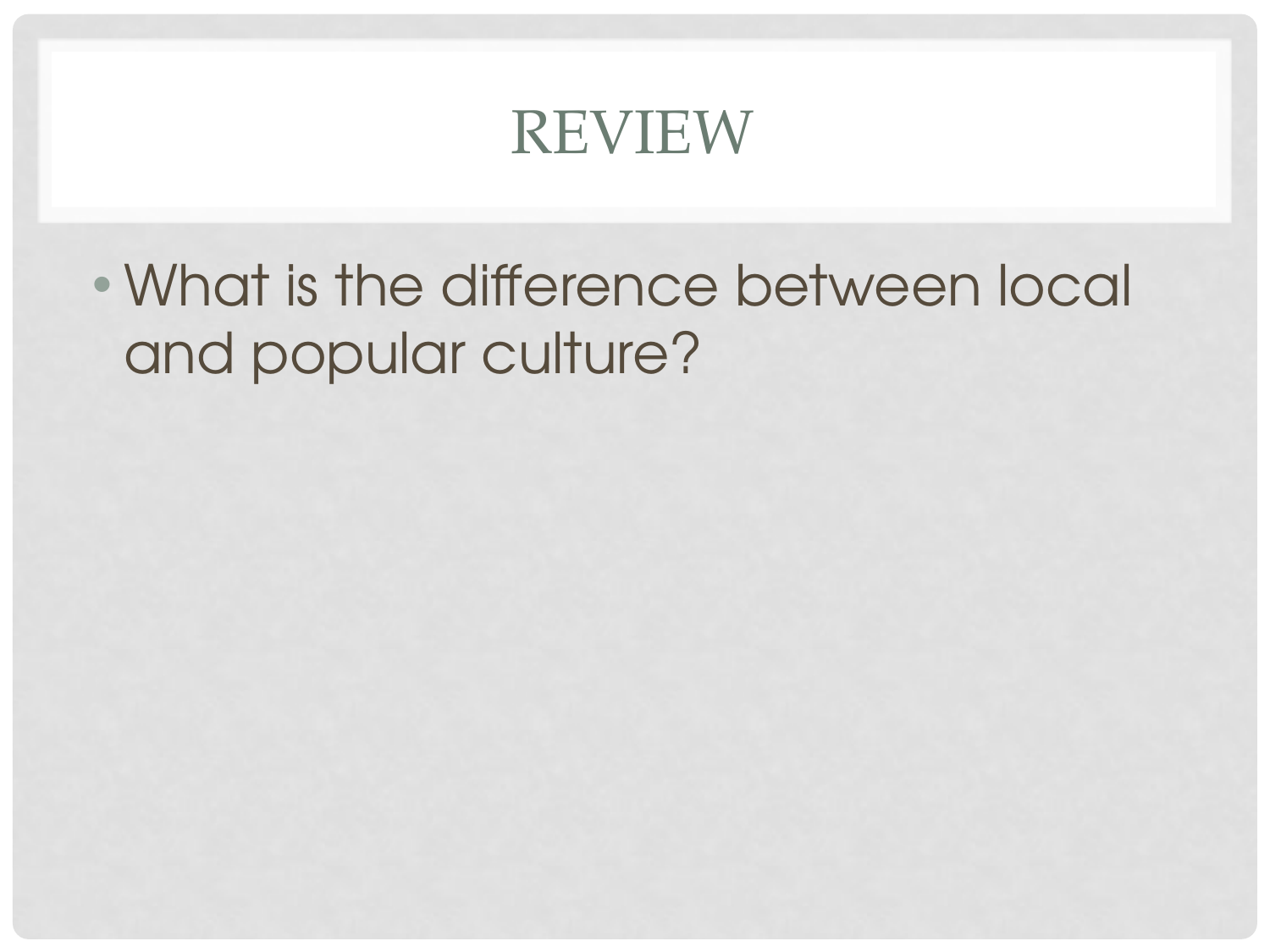

# Review
What is the difference between local and popular culture?